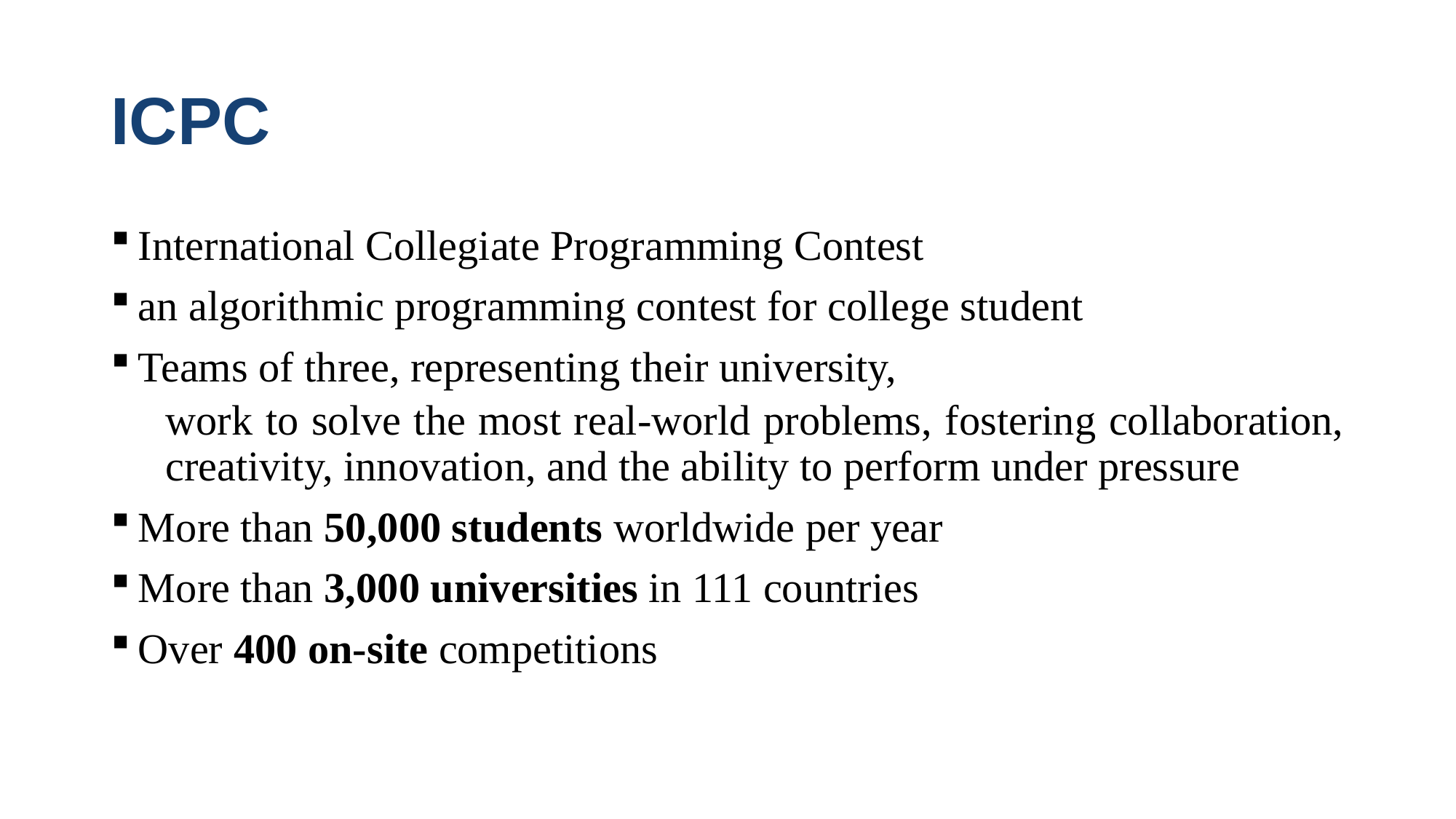

# ICPC
International Collegiate Programming Contest
an algorithmic programming contest for college student
Teams of three, representing their university,
work to solve the most real-world problems, fostering collaboration, creativity, innovation, and the ability to perform under pressure
More than 50,000 students worldwide per year
More than 3,000 universities in 111 countries
Over 400 on-site competitions